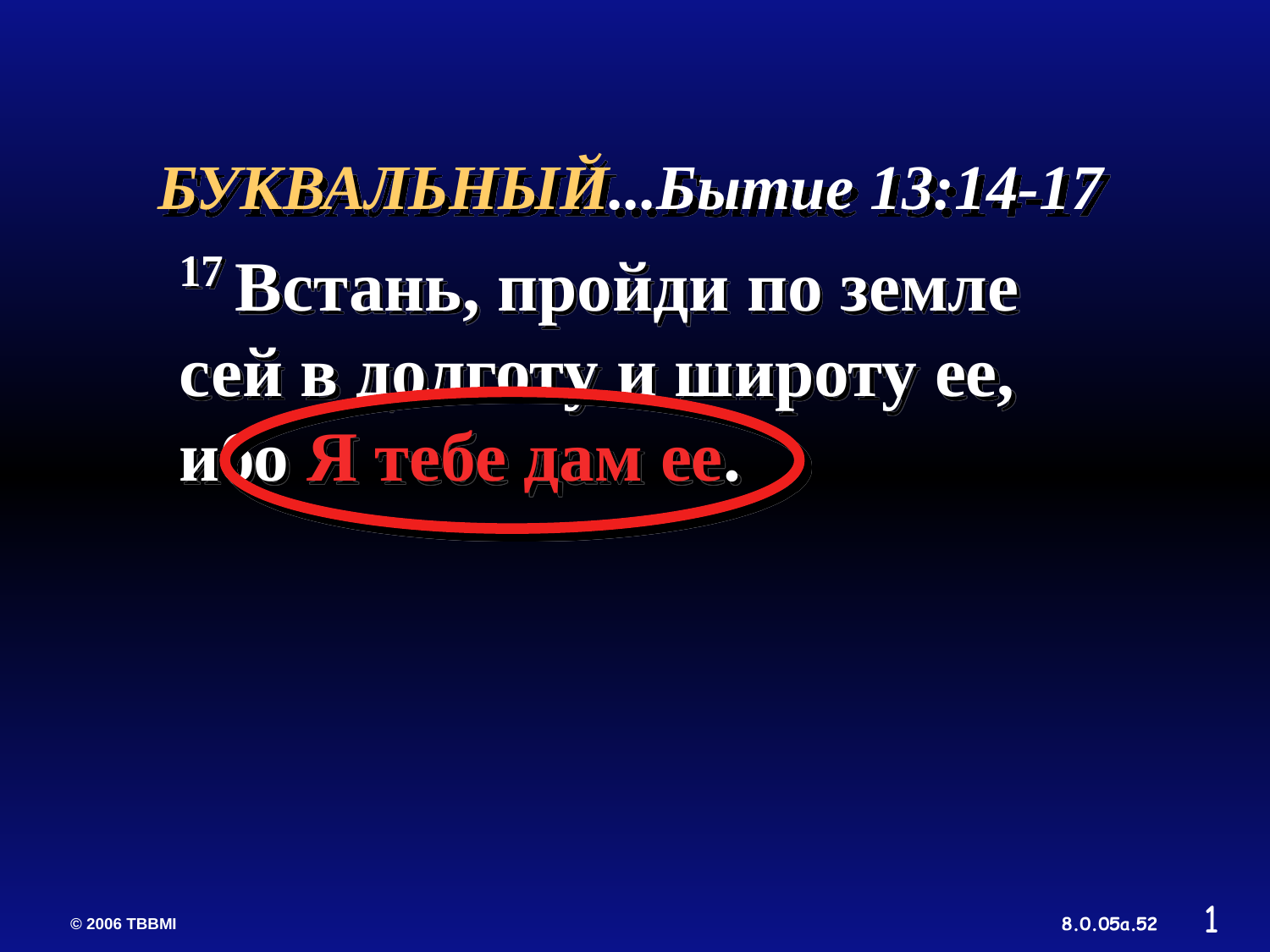

БУКВАЛЬНЫЙ...Бытие 13:14-17

17 Встань, пройди по земле сей в долготу и широту ее, ибо Я тебе дам ее.

1
52